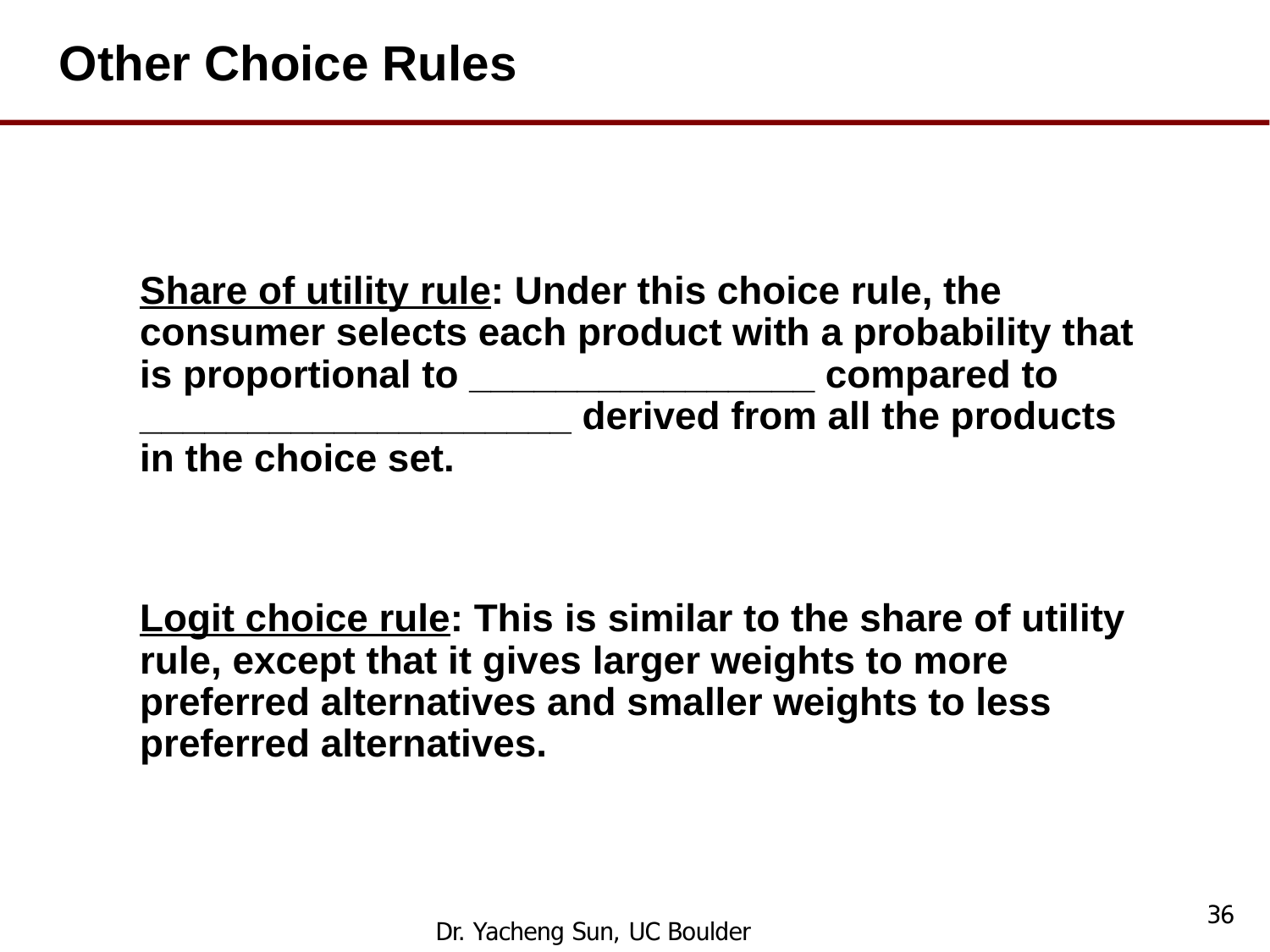

Other Choice Rules
Share of utility rule: Under this choice rule, the consumer selects each product with a probability that is proportional to ________________ compared to ____________________ derived from all the products in the choice set.

Logit choice rule: This is similar to the share of utility rule, except that it gives larger weights to more preferred alternatives and smaller weights to less preferred alternatives.
36
Dr. Yacheng Sun, UC Boulder